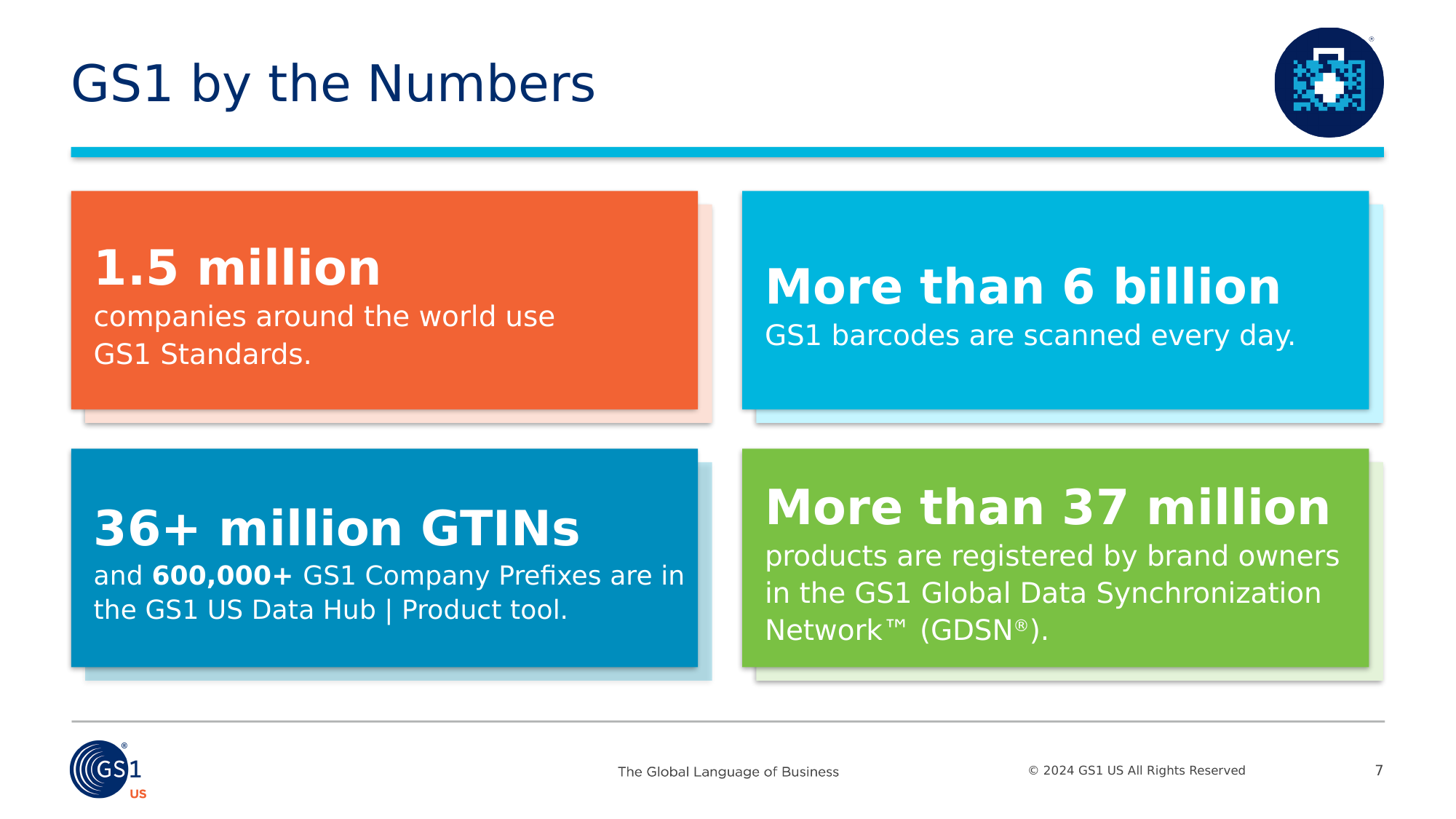

# GS1 by the Numbers
1.5 million
companies around the world use
GS1 Standards.

More than 6 billion
GS1 barcodes are scanned every day.

36+ million GTINs
and 600,000+ GS1 Company Prefixes are in the GS1 US Data Hub | Product tool.

More than 37 million
products are registered by brand owners in the GS1 Global Data Synchronization Network™ (GDSN®).

7